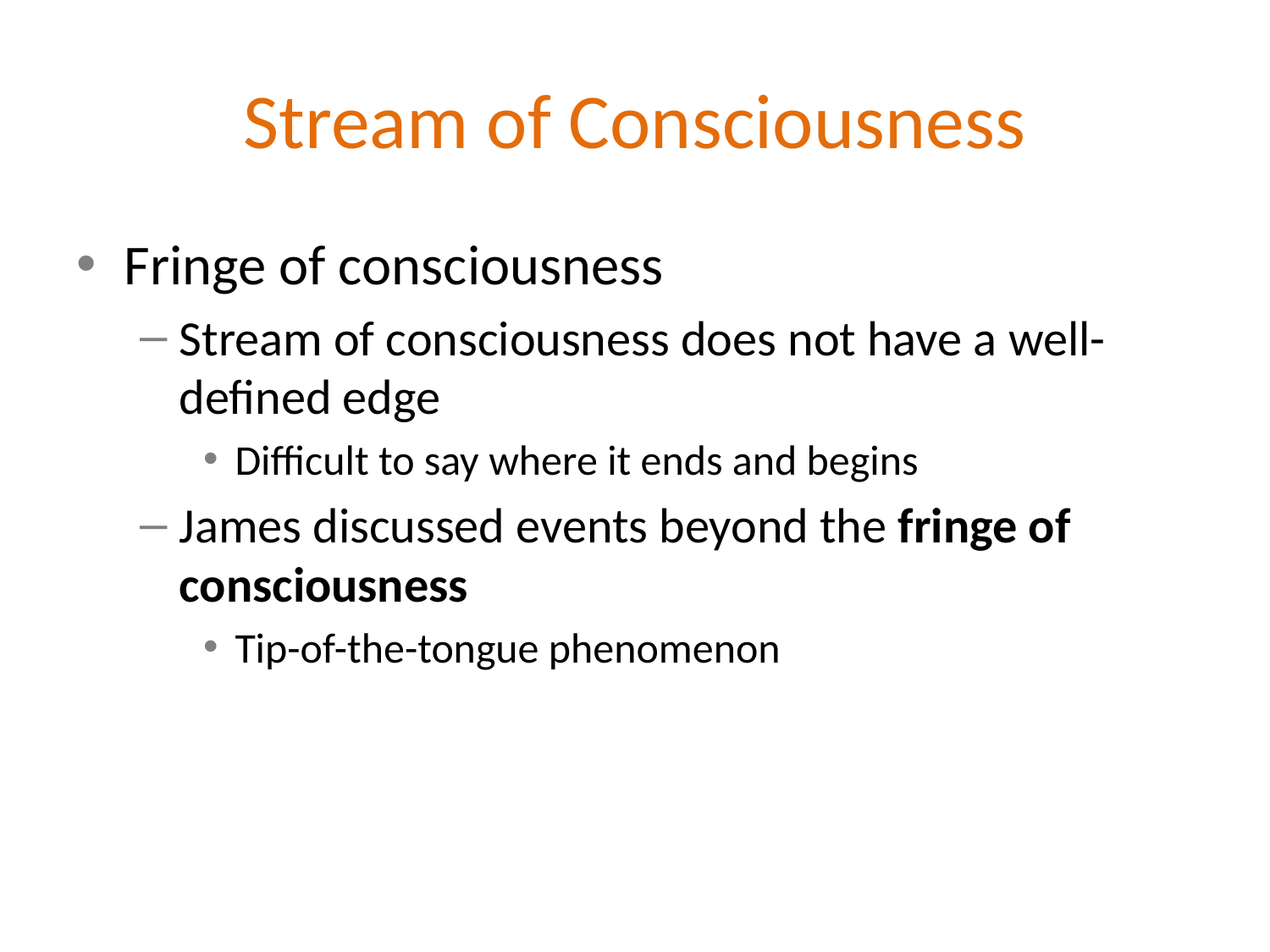

# Stream of Consciousness
Fringe of consciousness
Stream of consciousness does not have a well-defined edge
Difficult to say where it ends and begins
James discussed events beyond the fringe of consciousness
Tip-of-the-tongue phenomenon